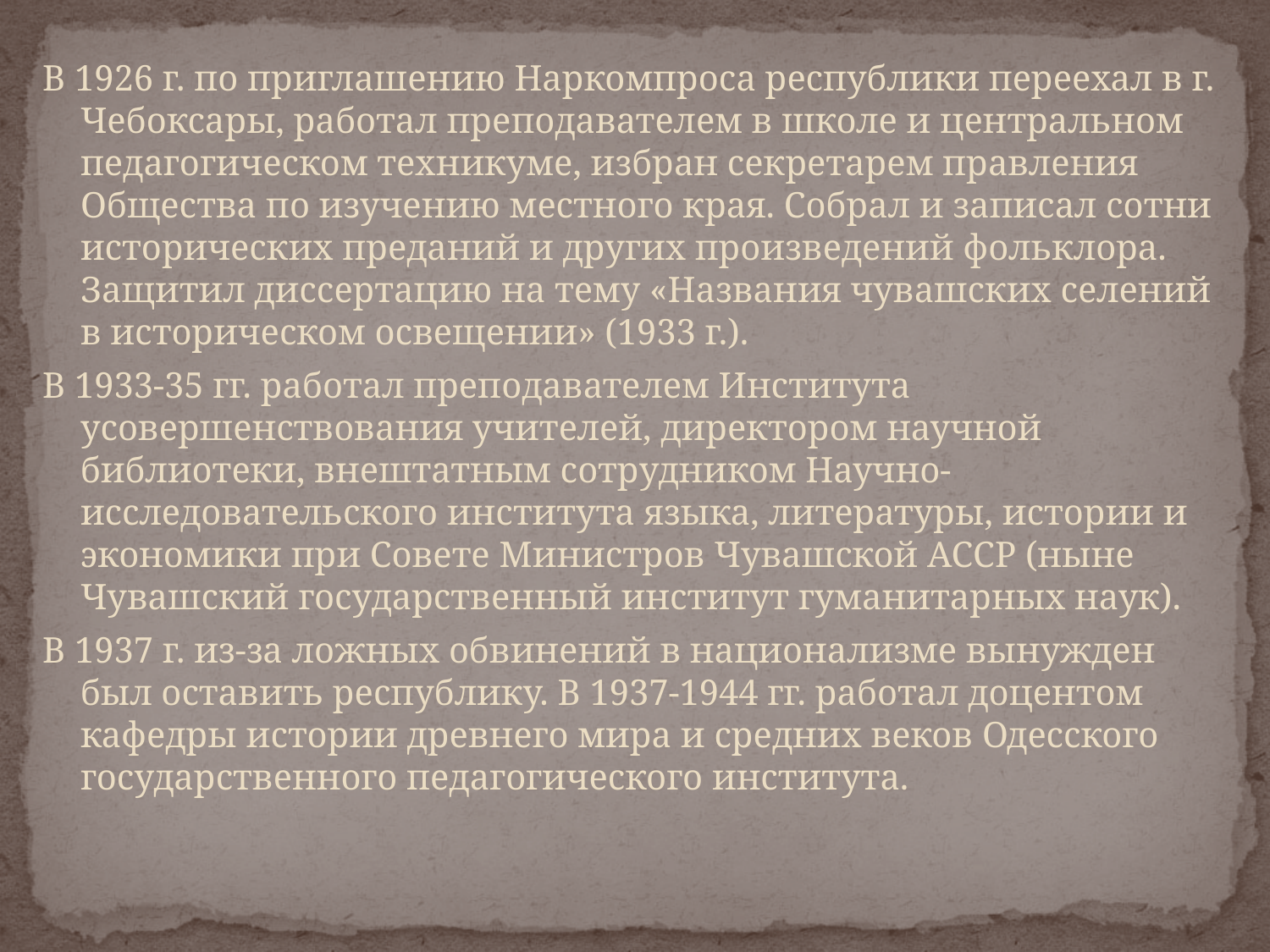

В 1926 г. по приглашению Наркомпроса республики переехал в г. Чебоксары, работал преподавателем в школе и центральном педагогическом техникуме, избран секретарем правления Общества по изучению местного края. Собрал и записал сотни исторических преданий и других произведений фольклора. Защитил диссертацию на тему «Названия чувашских селений в историческом освещении» (1933 г.).
В 1933-35 гг. работал преподавателем Института усовершенствования учителей, директором научной библиотеки, внештатным сотрудником Научно-исследовательского института языка, литературы, истории и экономики при Совете Министров Чувашской АССР (ныне Чувашский государственный институт гуманитарных наук).
В 1937 г. из-за ложных обвинений в национализме вынужден был оставить республику. В 1937-1944 гг. работал доцентом кафедры истории древнего мира и средних веков Одесского государственного педагогического института.